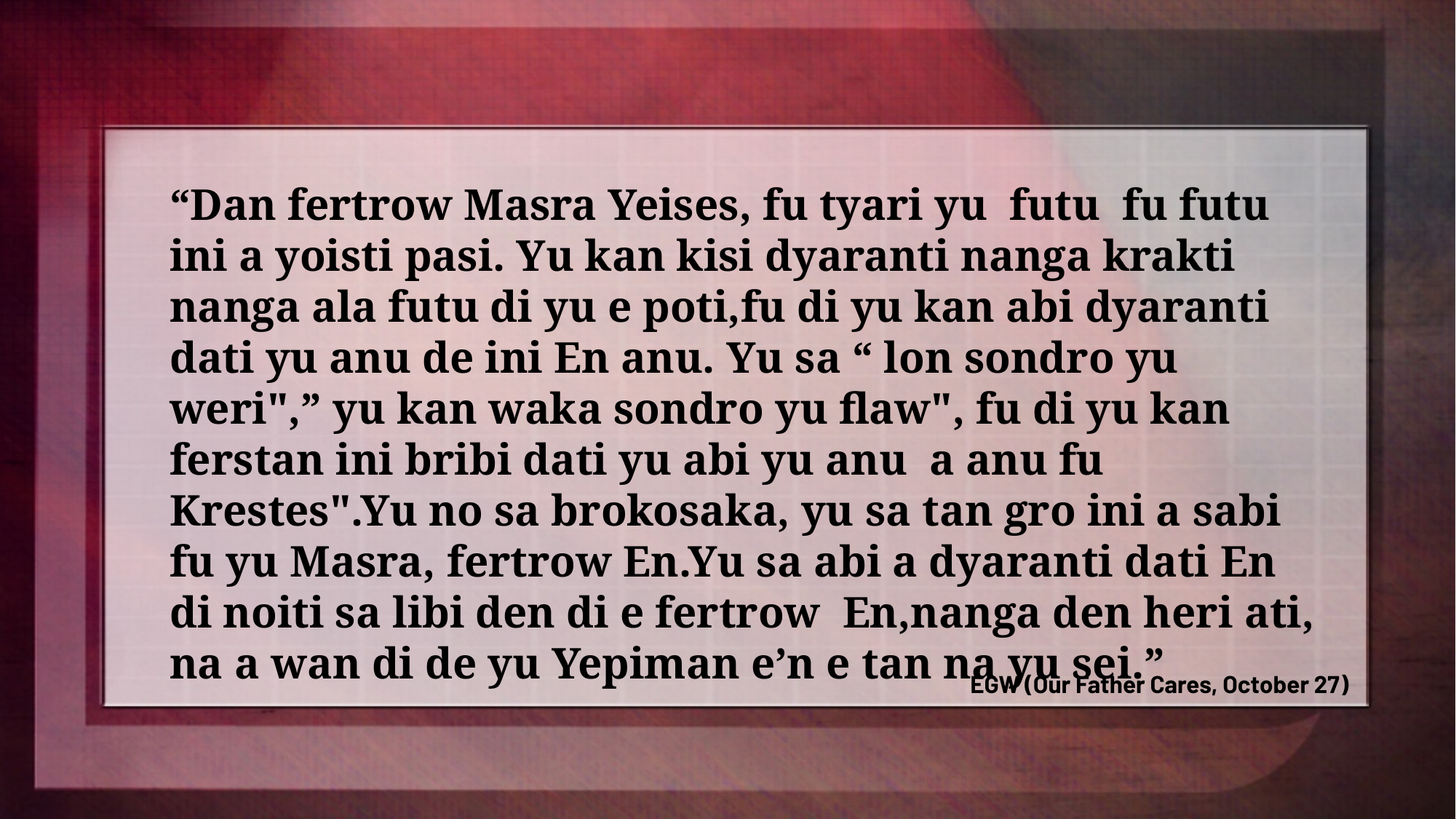

“Dan fertrow Masra Yeises, fu tyari yu  futu  fu futu ini a yoisti pasi. Yu kan kisi dyaranti nanga krakti nanga ala futu di yu e poti,fu di yu kan abi dyaranti dati yu anu de ini En anu. Yu sa “ lon sondro yu weri",” yu kan waka sondro yu flaw", fu di yu kan ferstan ini bribi dati yu abi yu anu  a anu fu Krestes".Yu no sa brokosaka, yu sa tan gro ini a sabi fu yu Masra, fertrow En.Yu sa abi a dyaranti dati En di noiti sa libi den di e fertrow  En,nanga den heri ati, na a wan di de yu Yepiman e’n e tan na yu sei.”
EGW (Our Father Cares, October 27)